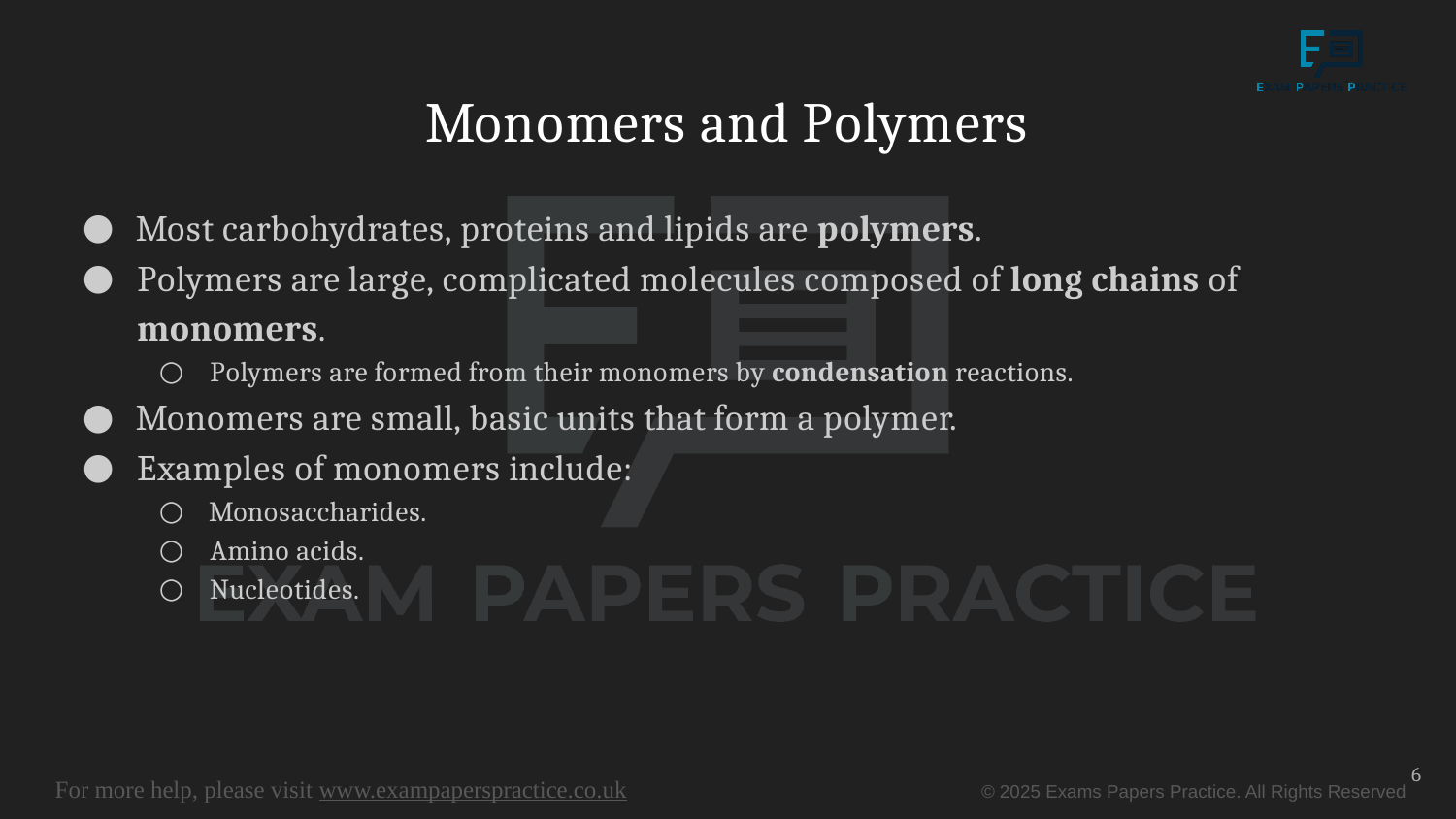

# Monomers and Polymers

Most carbohydrates, proteins and lipids are polymers.
Polymers are large, complicated molecules composed of long chains of monomers.
Polymers are formed from their monomers by condensation reactions.
Monomers are small, basic units that form a polymer.
Examples of monomers include:
Monosaccharides.
Amino acids.
Nucleotides.

6